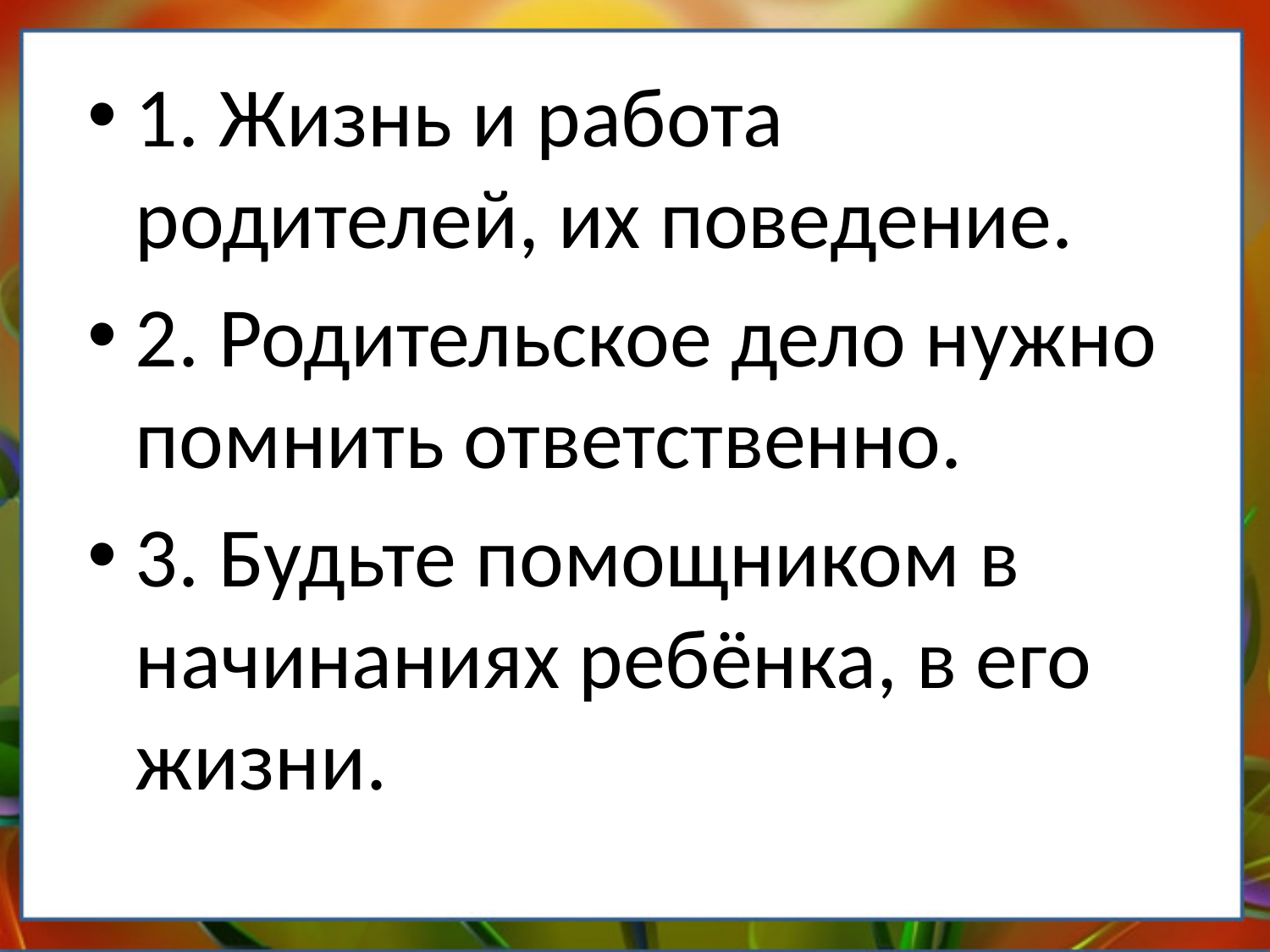

1. Жизнь и работа родителей, их поведение.
2. Родительское дело нужно помнить ответственно.
3. Будьте помощником в начинаниях ребёнка, в его жизни.